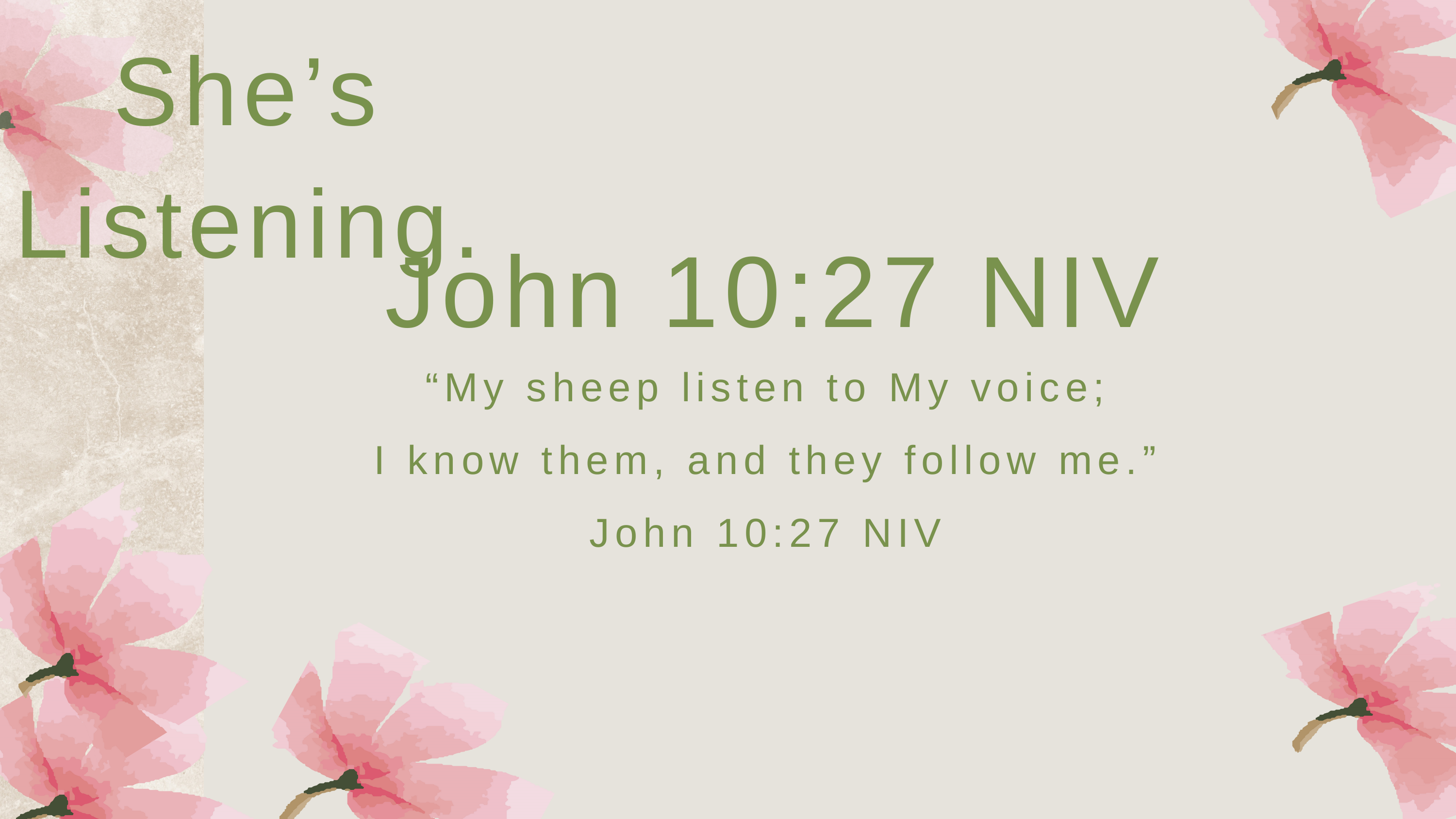

She’s Listening.
John 10:27 NIV

“My sheep listen to My voice;
I know them, and they follow me.”
John 10:27 NIV